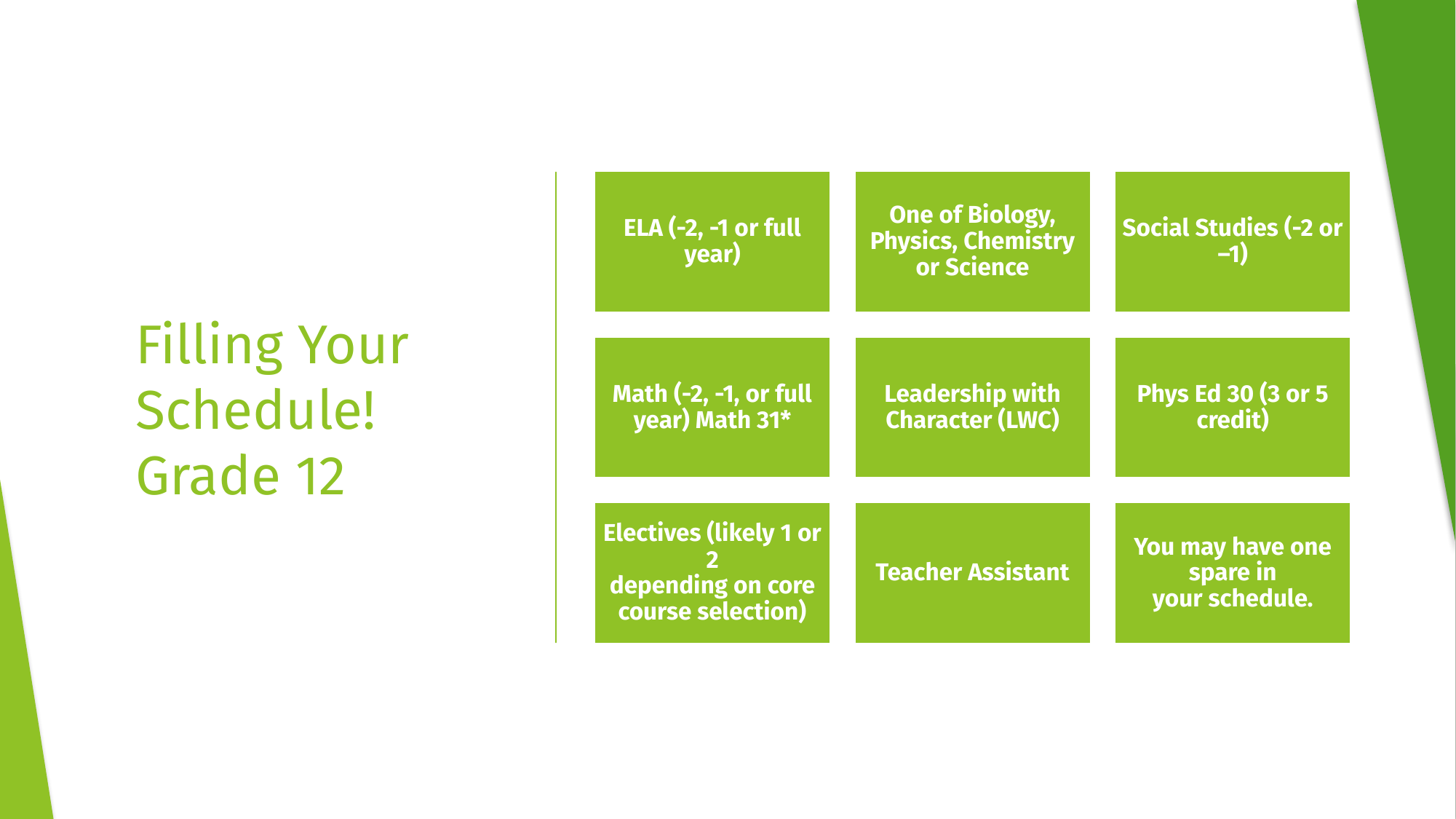

ELA (-2, -1 or full year)
One of Biology, Physics, Chemistry or Science
Social Studies (-2 or –1)
Math (-2, -1, or full year) Math 31*
Leadership with Character (LWC)
Phys Ed 30 (3 or 5 credit)
Electives (likely 1 or 2 depending on core course selection)
Teacher Assistant
You may have one spare in your schedule.
# Filling Your Schedule! Grade 12